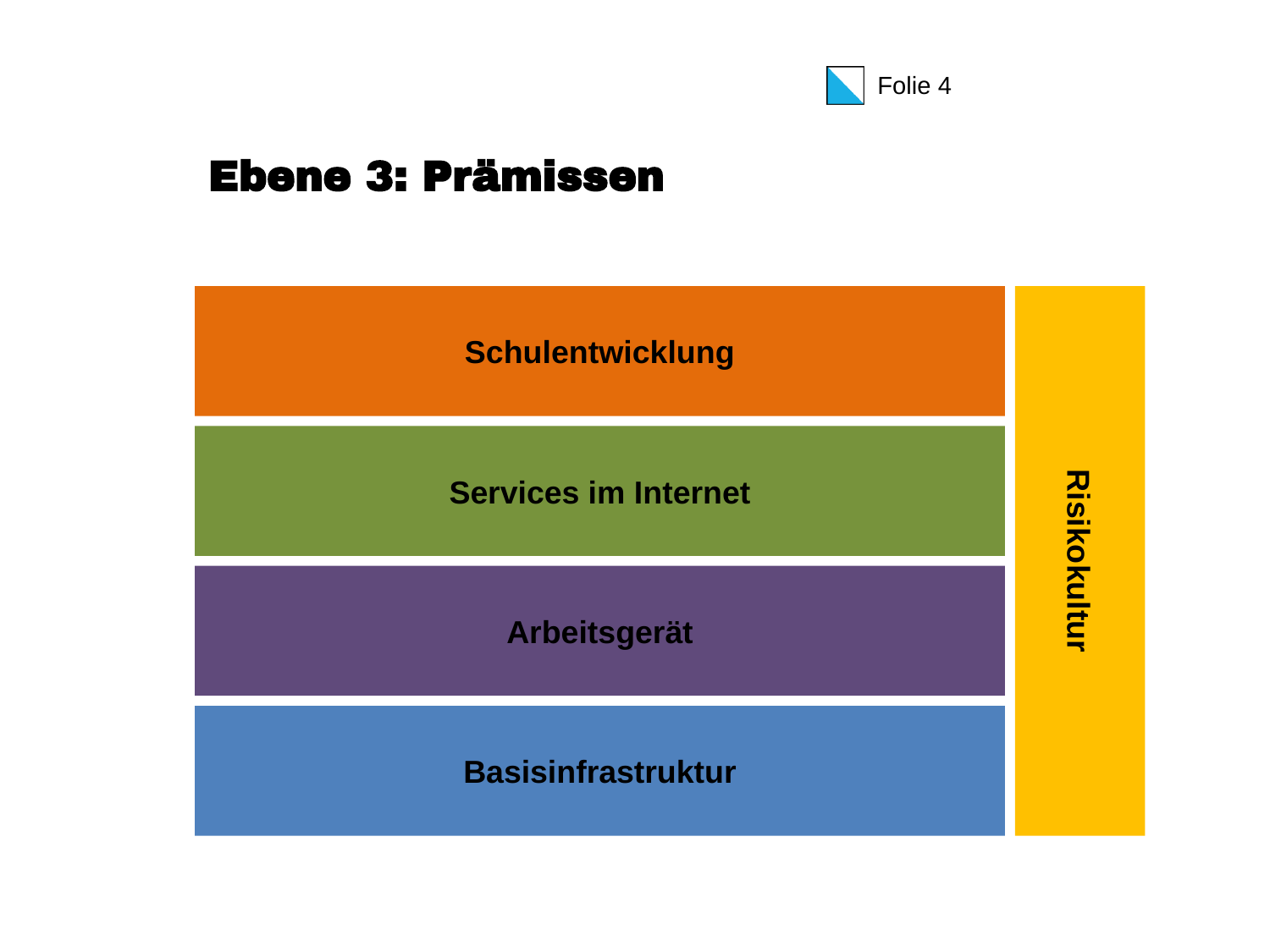

# Ebene 3: Prämissen
Schulentwicklung
Services im Internet
Risikokultur
Arbeitsgerät
Basisinfrastruktur